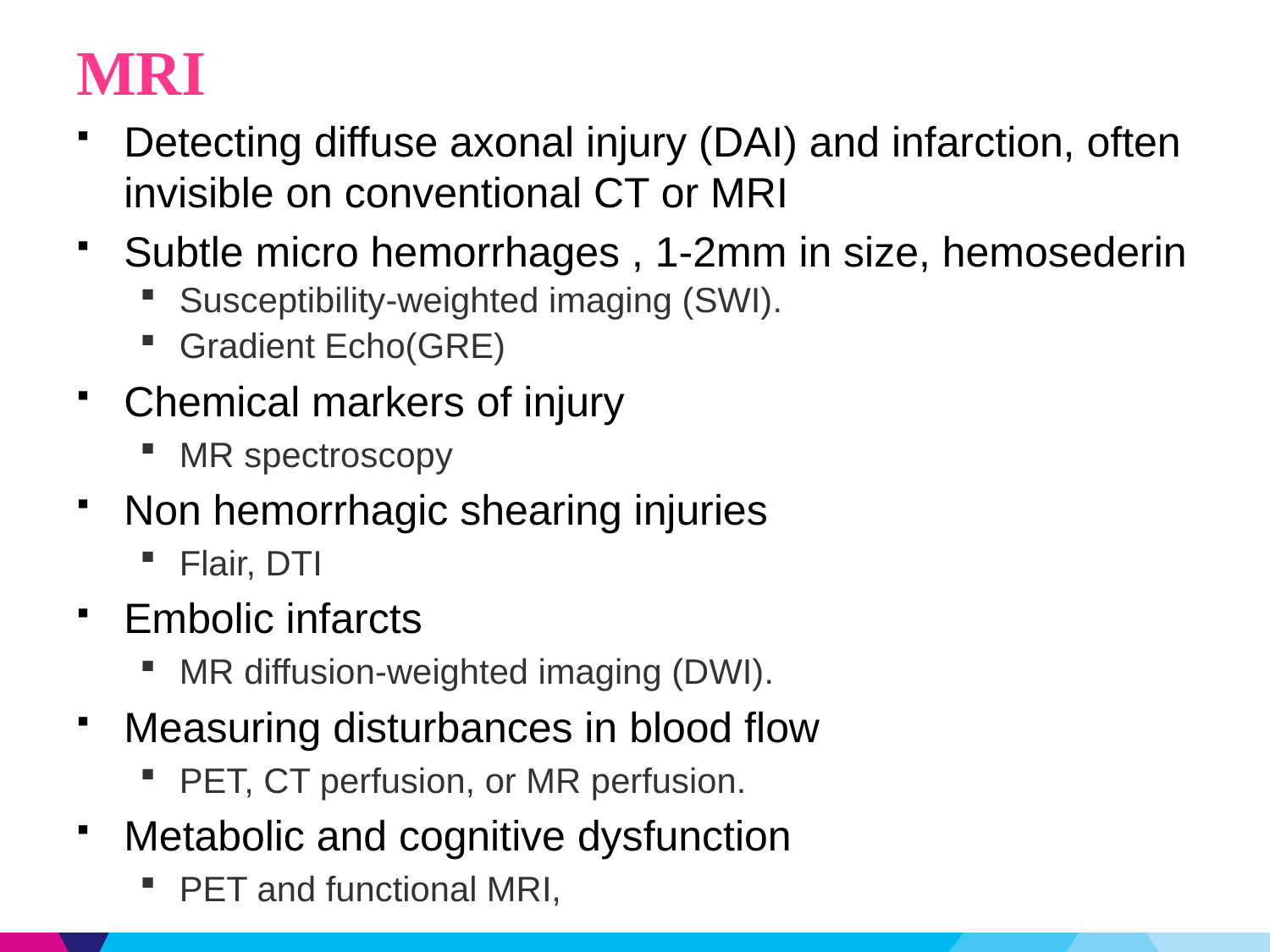

# MRI
Detecting diffuse axonal injury (DAI) and infarction, often invisible on conventional CT or MRI
Subtle micro hemorrhages , 1-2mm in size, hemosederin
Susceptibility-weighted imaging (SWI).
Gradient Echo(GRE)
Chemical markers of injury
MR spectroscopy
Non hemorrhagic shearing injuries
Flair, DTI
Embolic infarcts
MR diffusion-weighted imaging (DWI).
Measuring disturbances in blood flow
PET, CT perfusion, or MR perfusion.
Metabolic and cognitive dysfunction
PET and functional MRI,